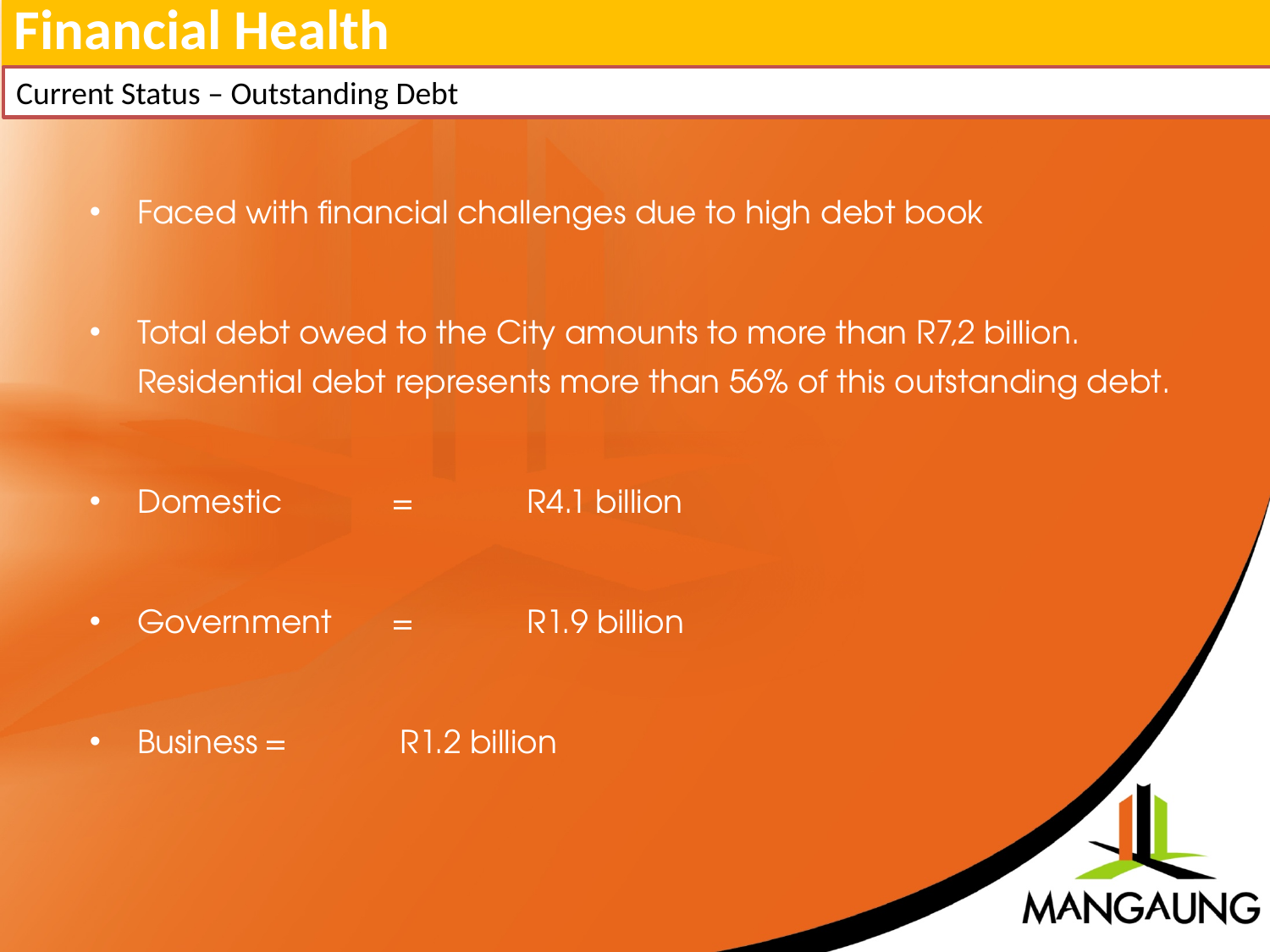

Financial Health
Current Status – Outstanding Debt
Faced with financial challenges due to high debt book

Total debt owed to the City amounts to more than R7,2 billion. Residential debt represents more than 56% of this outstanding debt.

Domestic	=	 R4.1 billion

Government	=	 R1.9 billion

Business	=	 R1.2 billion